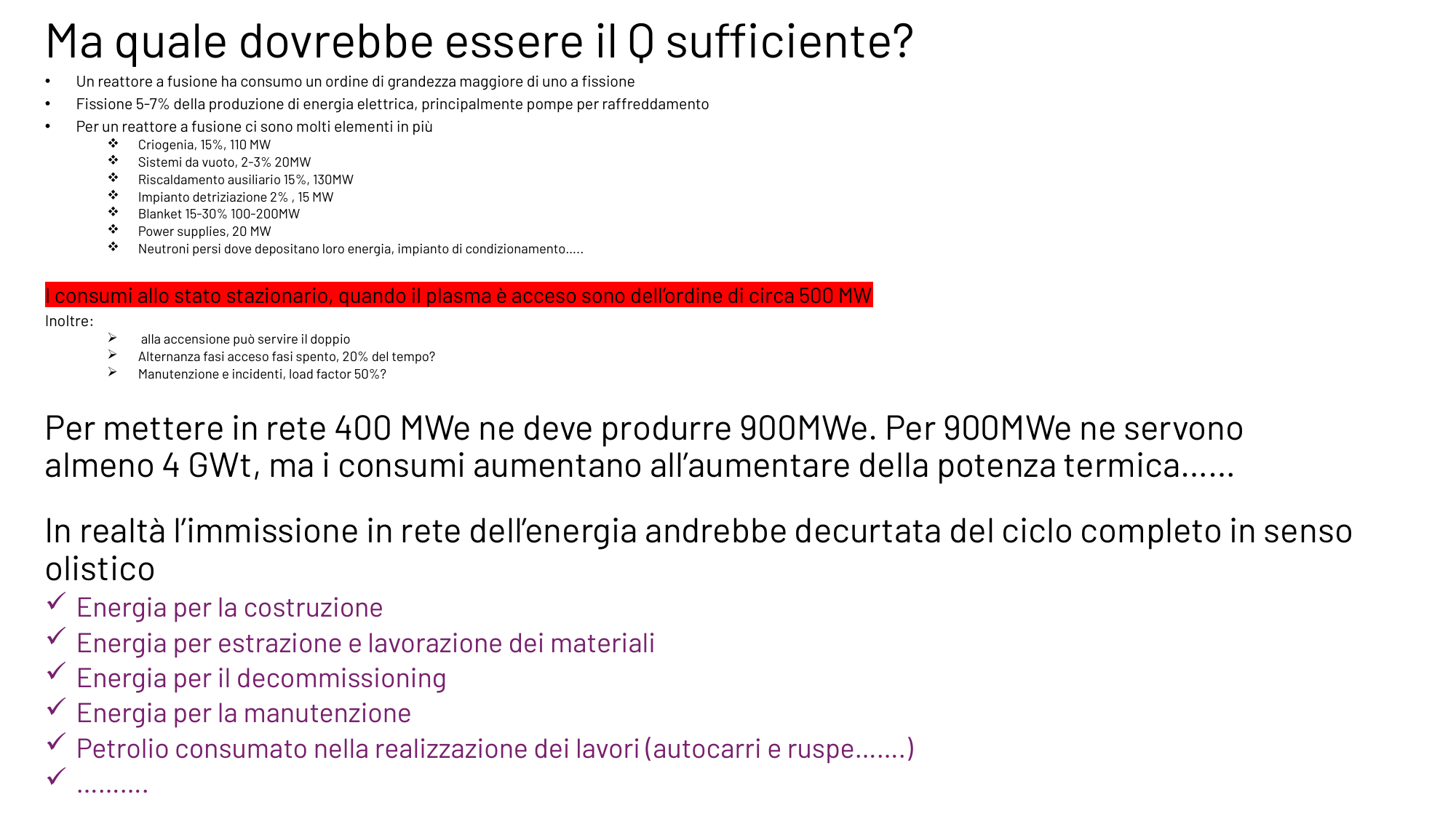

# Ma quale dovrebbe essere il Q sufficiente?
Un reattore a fusione ha consumo un ordine di grandezza maggiore di uno a fissione
Fissione 5-7% della produzione di energia elettrica, principalmente pompe per raffreddamento
Per un reattore a fusione ci sono molti elementi in più
Criogenia, 15%, 110 MW
Sistemi da vuoto, 2-3% 20MW
Riscaldamento ausiliario 15%, 130MW
Impianto detriziazione 2% , 15 MW
Blanket 15-30% 100-200MW
Power supplies, 20 MW
Neutroni persi dove depositano loro energia, impianto di condizionamento…..

I consumi allo stato stazionario, quando il plasma è acceso sono dell’ordine di circa 500 MW
Inoltre:
 alla accensione può servire il doppio
Alternanza fasi acceso fasi spento, 20% del tempo?
Manutenzione e incidenti, load factor 50%?

Per mettere in rete 400 MWe ne deve produrre 900MWe. Per 900MWe ne servono almeno 4 GWt, ma i consumi aumentano all’aumentare della potenza termica……

In realtà l’immissione in rete dell’energia andrebbe decurtata del ciclo completo in senso olistico
Energia per la costruzione
Energia per estrazione e lavorazione dei materiali
Energia per il decommissioning
Energia per la manutenzione
Petrolio consumato nella realizzazione dei lavori (autocarri e ruspe…….)
……….